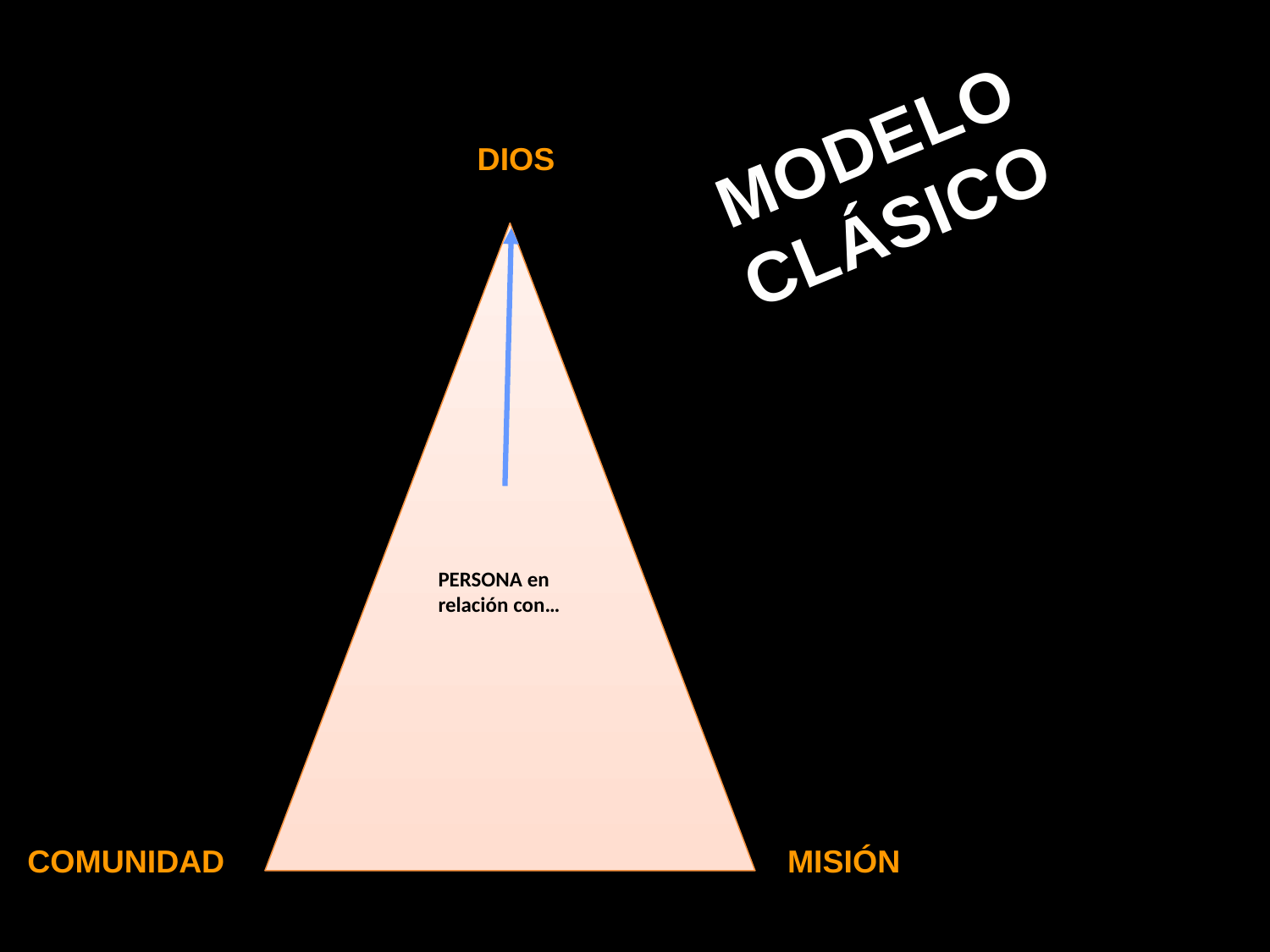

MODELO CLÁSICO
DIOS

PERSONA en relación con…
COMUNIDAD
MISIÓN